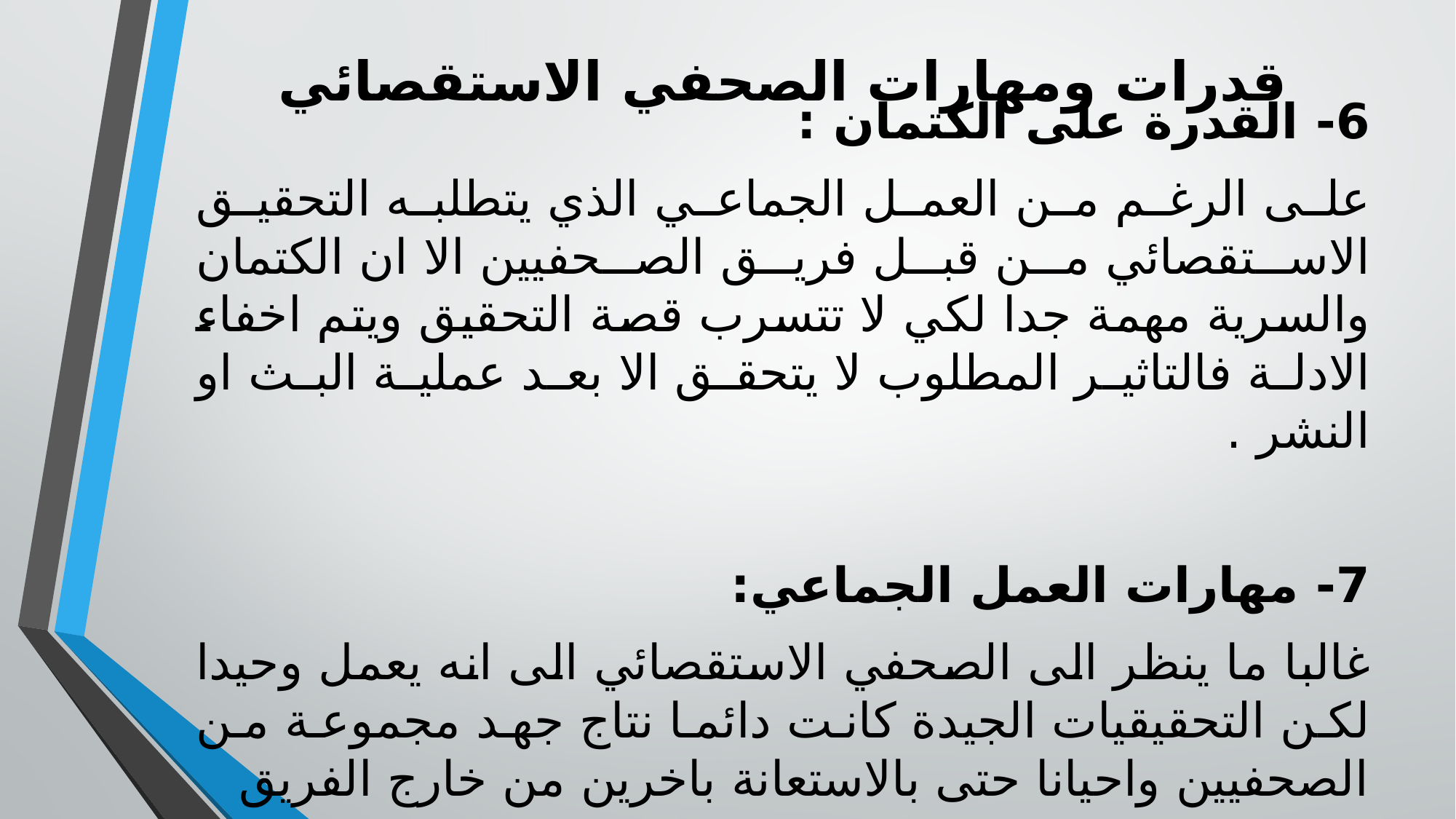

# قدرات ومهارات الصحفي الاستقصائي
6- القدرة على الكتمان :
على الرغم من العمل الجماعي الذي يتطلبه التحقيق الاستقصائي من قبل فريق الصحفيين الا ان الكتمان والسرية مهمة جدا لكي لا تتسرب قصة التحقيق ويتم اخفاء الادلة فالتاثير المطلوب لا يتحقق الا بعد عملية البث او النشر .

7- مهارات العمل الجماعي:
غالبا ما ينظر الى الصحفي الاستقصائي الى انه يعمل وحيدا لكن التحقيقيات الجيدة كانت دائما نتاج جهد مجموعة من الصحفيين واحيانا حتى بالاستعانة باخرين من خارج الفريق